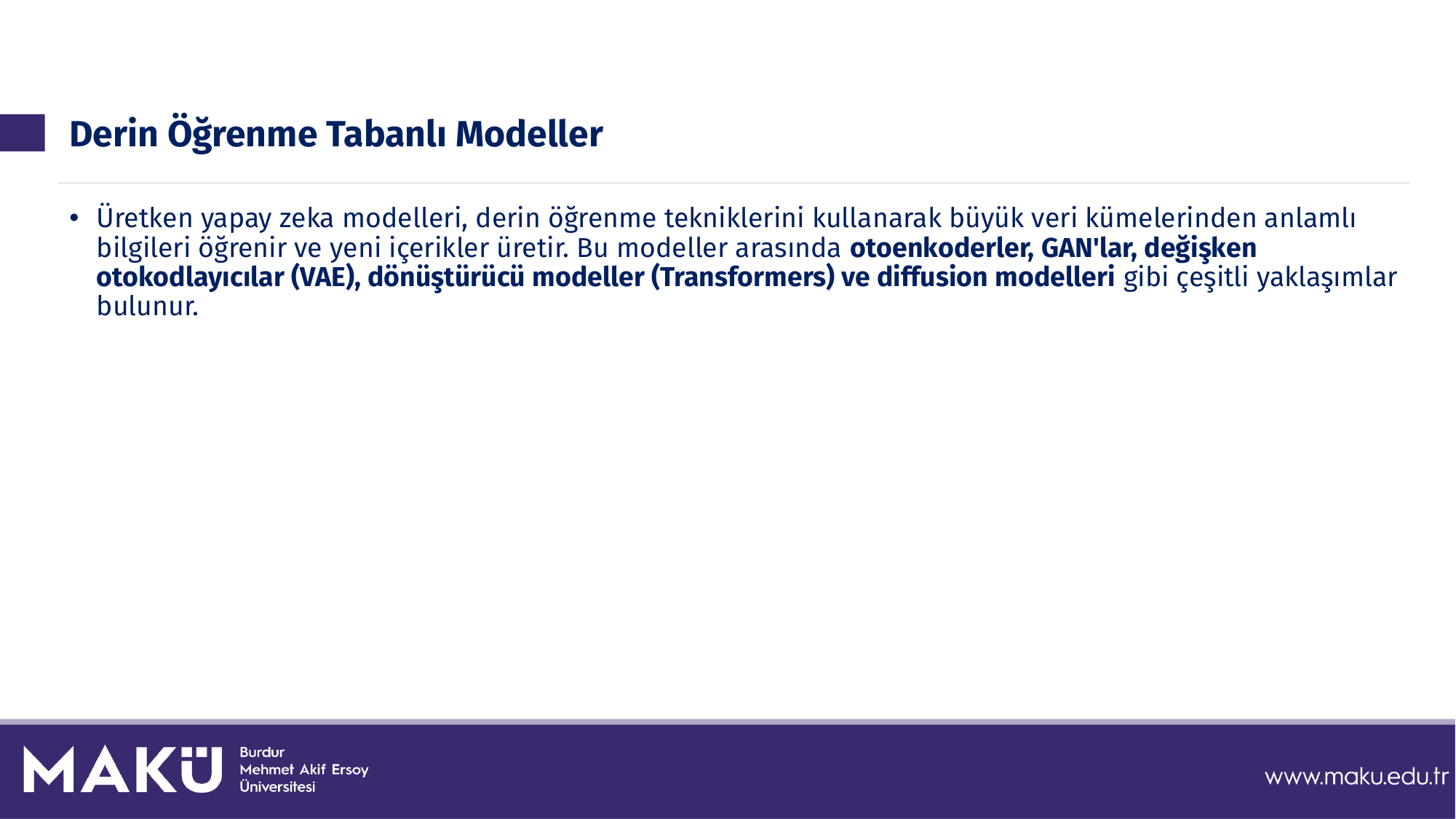

# Derin Öğrenme Tabanlı Modeller
Üretken yapay zeka modelleri, derin öğrenme tekniklerini kullanarak büyük veri kümelerinden anlamlı bilgileri öğrenir ve yeni içerikler üretir. Bu modeller arasında otoenkoderler, GAN'lar, değişken otokodlayıcılar (VAE), dönüştürücü modeller (Transformers) ve diffusion modelleri gibi çeşitli yaklaşımlar bulunur.